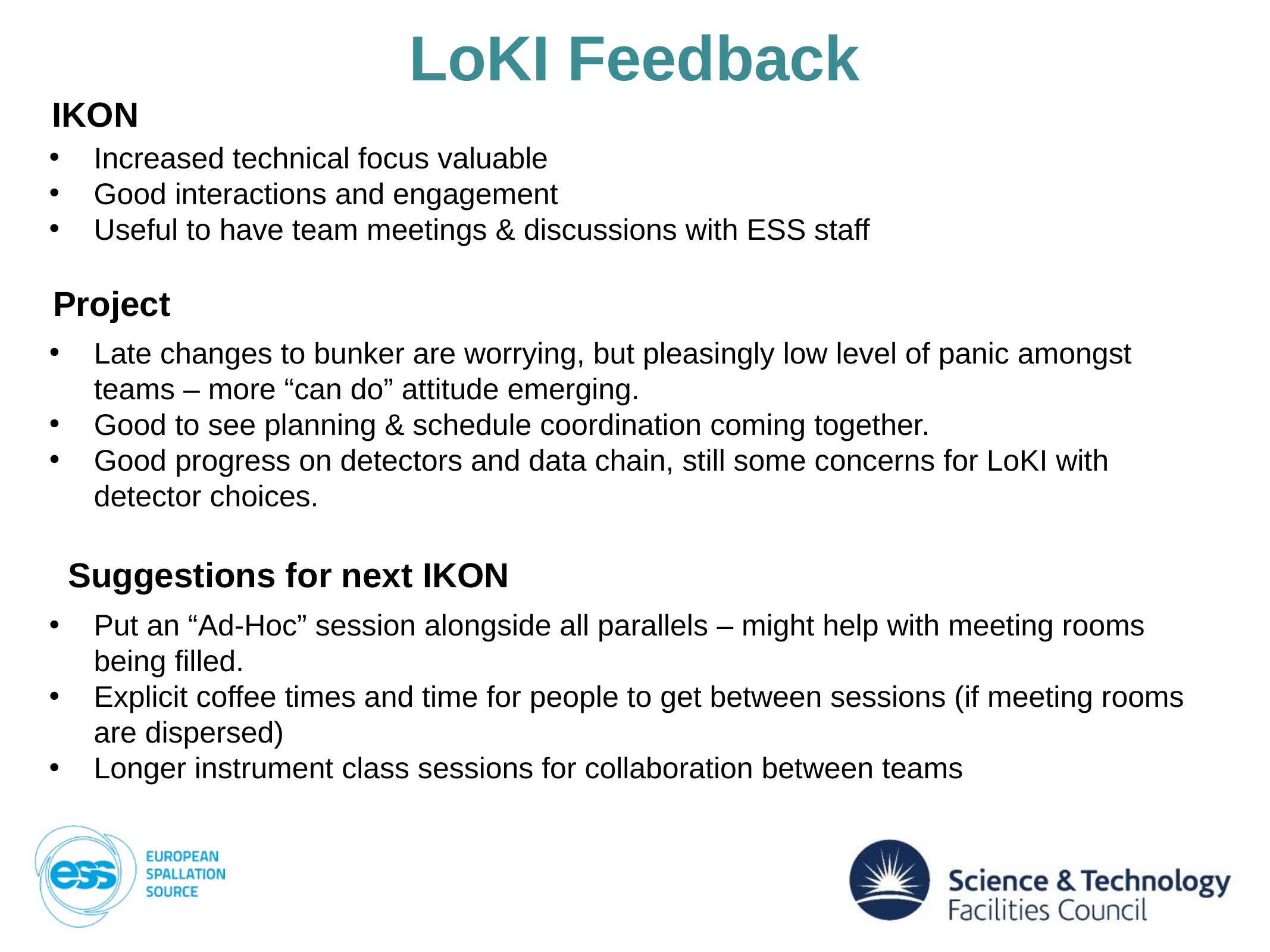

# LoKI Feedback
IKON
Increased technical focus valuable
Good interactions and engagement
Useful to have team meetings & discussions with ESS staff
Project
Late changes to bunker are worrying, but pleasingly low level of panic amongst teams – more “can do” attitude emerging.
Good to see planning & schedule coordination coming together.
Good progress on detectors and data chain, still some concerns for LoKI with detector choices.
Suggestions for next IKON
Put an “Ad-Hoc” session alongside all parallels – might help with meeting rooms being filled.
Explicit coffee times and time for people to get between sessions (if meeting rooms are dispersed)
Longer instrument class sessions for collaboration between teams